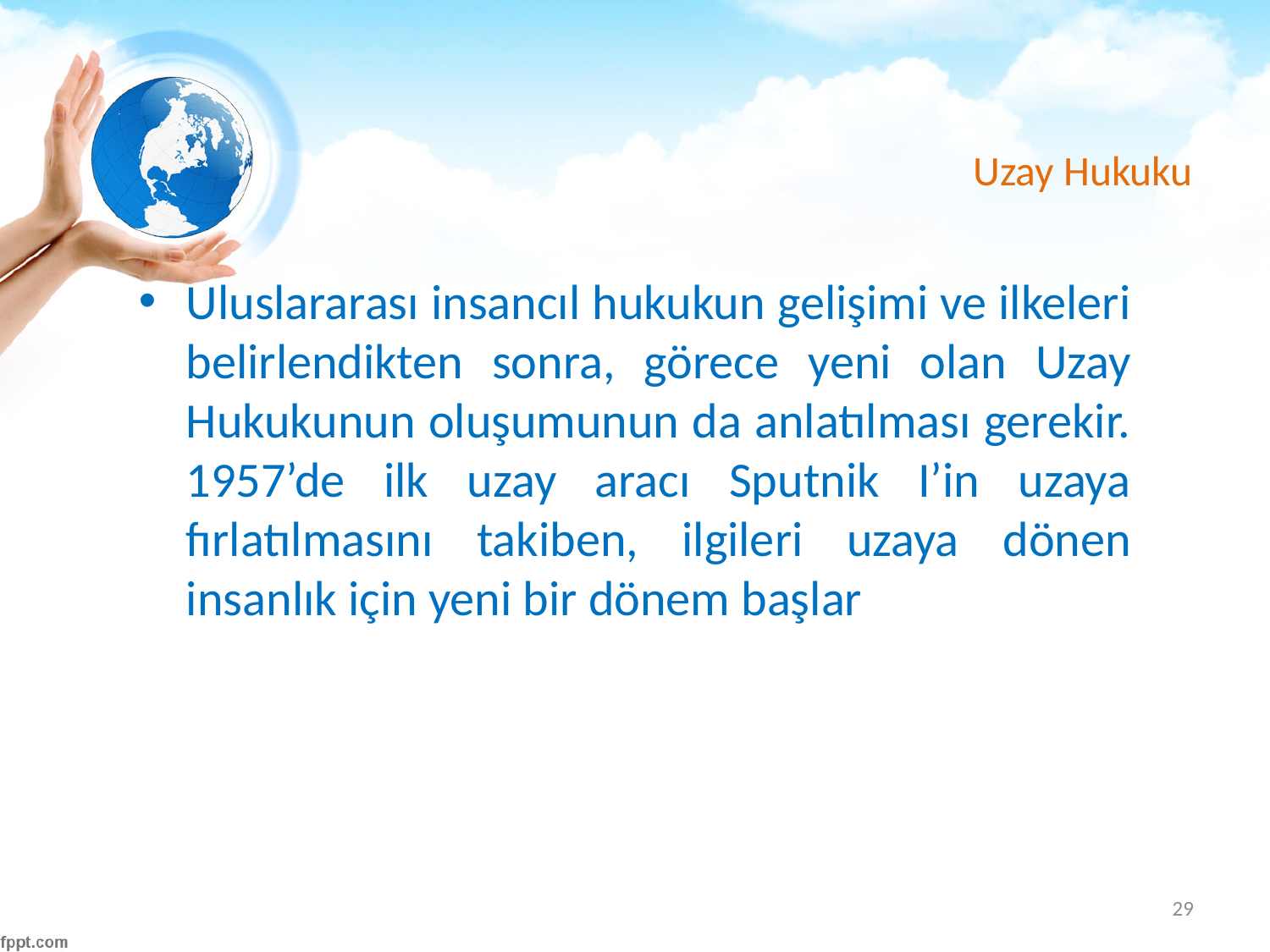

# Uzay Hukuku
Uluslararası insancıl hukukun gelişimi ve ilkeleri belirlendikten sonra, görece yeni olan Uzay Hukukunun oluşumunun da anlatılması gerekir. 1957’de ilk uzay aracı Sputnik I’in uzaya fırlatılmasını takiben, ilgileri uzaya dönen insanlık için yeni bir dönem başlar
29